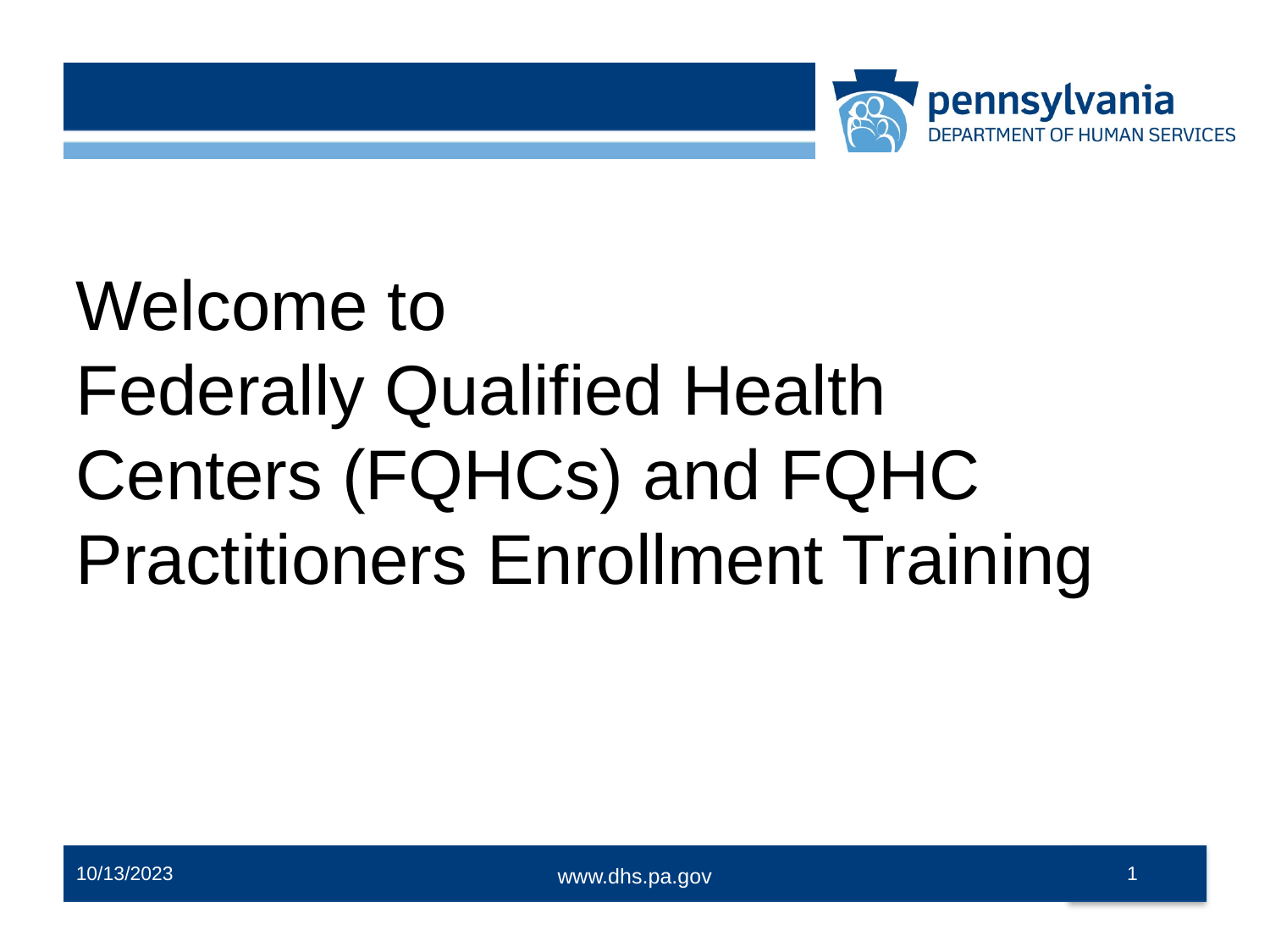

Welcome to
Federally Qualified Health Centers (FQHCs) and FQHC Practitioners Enrollment Training
10/13/2023
1